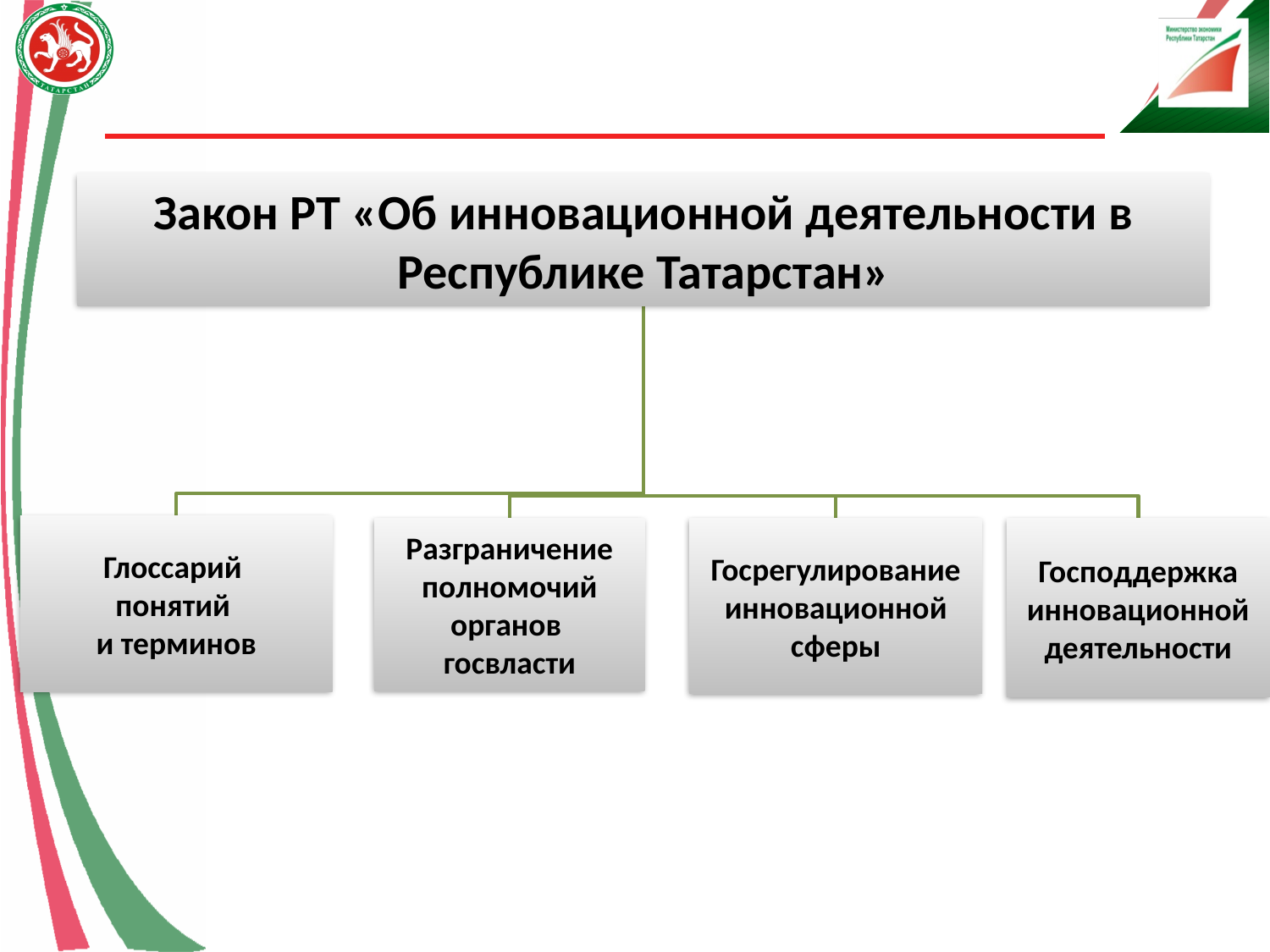

Закон РТ «Об инновационной деятельности в Республике Татарстан»
Глоссарий
понятий
и терминов
Разграничение полномочий органов
госвласти
Госрегулирование
инновационной сферы
Господдержка инновационной деятельности